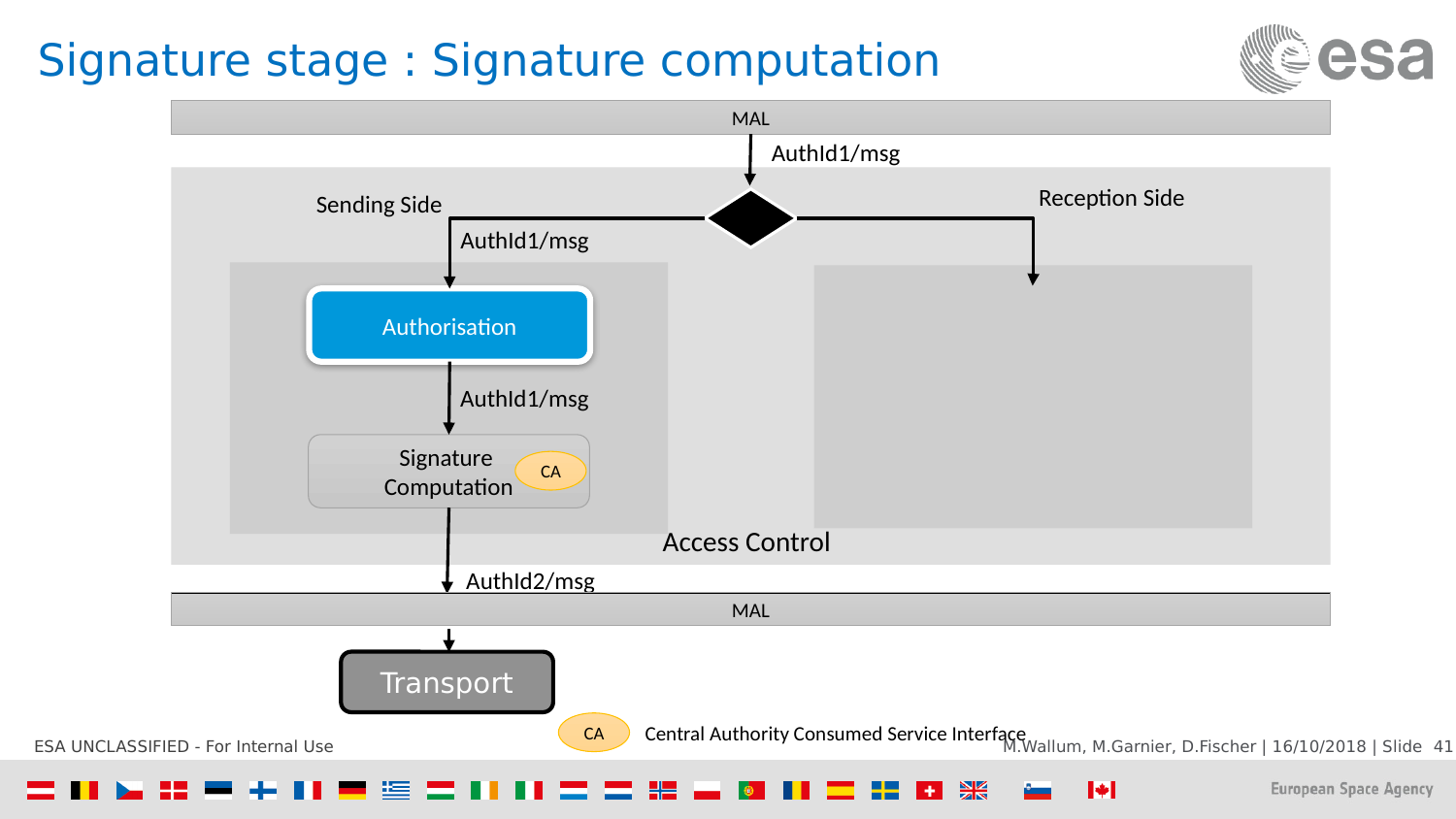

# Signature stage : Signature computation
MAL
AuthId1/msg

Reception Side
Sending Side

AuthId1/msg

Authorisation
AuthId1/msg
Signature
Computation
CA
Access Control
AuthId2/msg
MAL
Transport
CA
Central Authority Consumed Service Interface